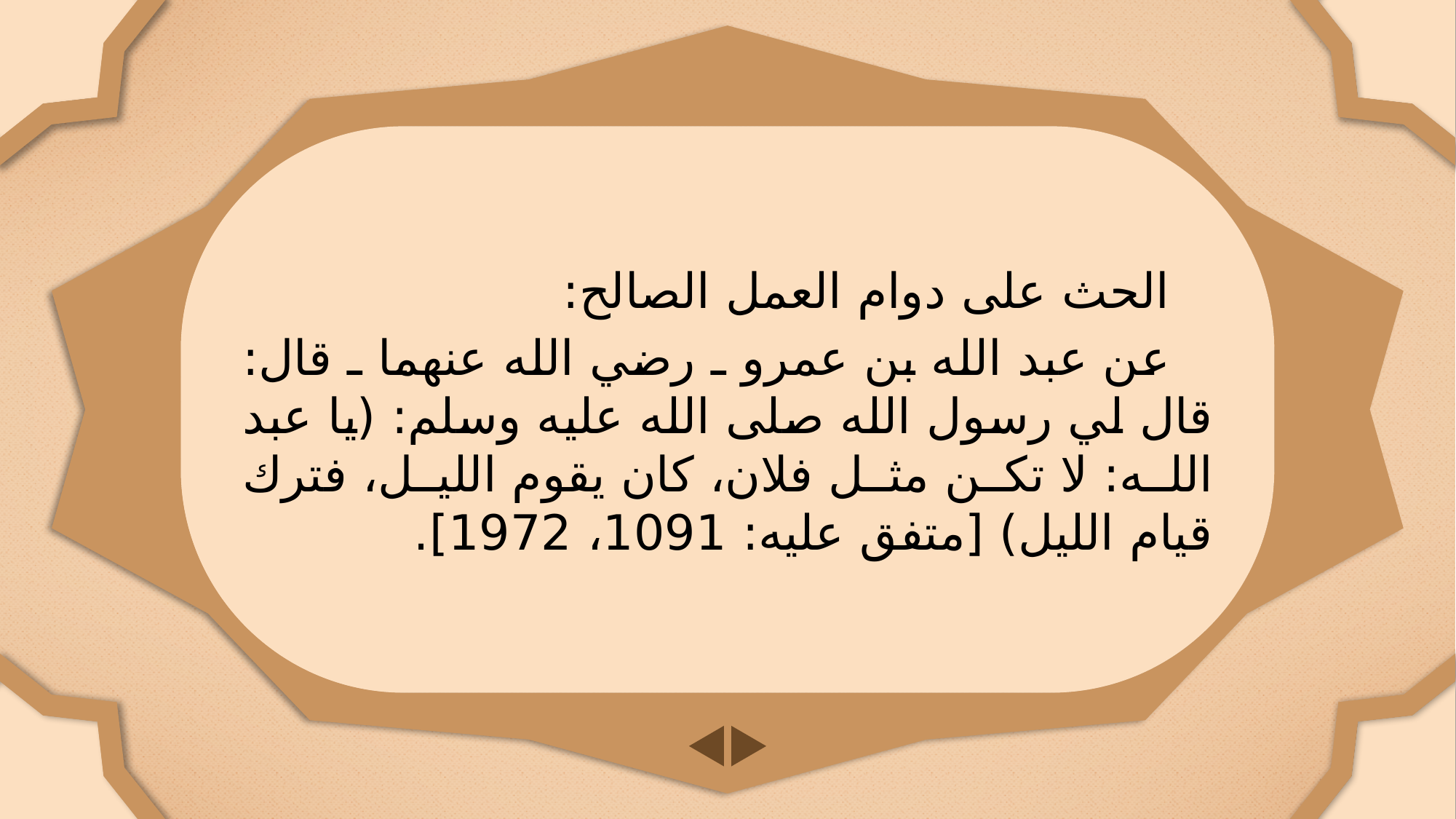

الحث على دوام العمل الصالح:
عن عبد الله بن عمرو ـ رضي الله عنهما ـ قال: قال لي رسول الله صلى الله عليه وسلم: (يا عبد الله: لا تكن مثل فلان، كان يقوم الليل، فترك قيام الليل) [متفق عليه: 1091، 1972].